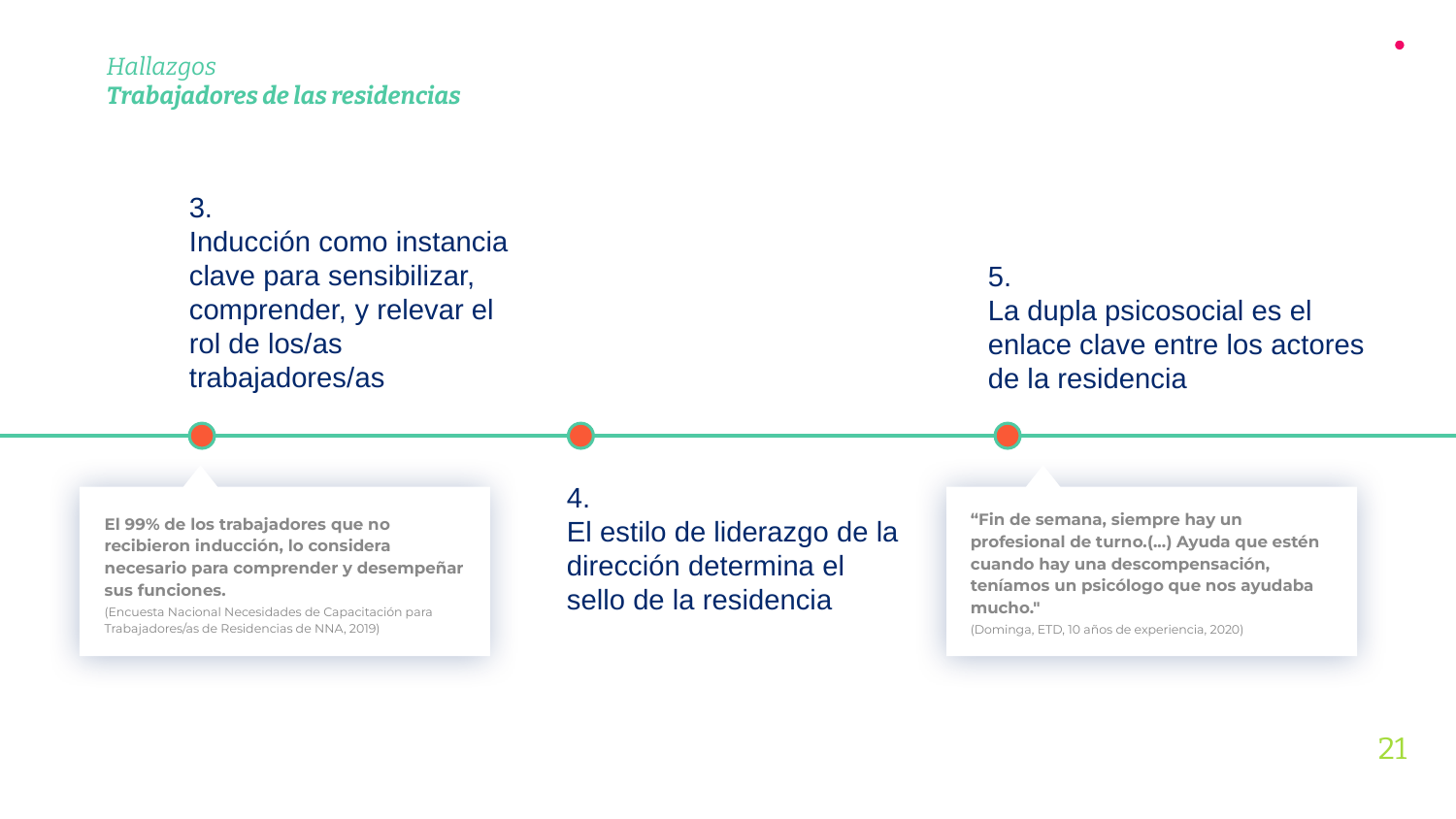

Hallazgos
Trabajadores de las residencias

3.
Inducción como instancia clave para sensibilizar, comprender, y relevar el rol de los/as trabajadores/as

5.
La dupla psicosocial es el enlace clave entre los actores de la residencia

4.
El estilo de liderazgo de la dirección determina el sello de la residencia
“Fin de semana, siempre hay un profesional de turno.(...) Ayuda que estén cuando hay una descompensación, teníamos un psicólogo que nos ayudaba mucho."
(Dominga, ETD, 10 años de experiencia, 2020)

El 99% de los trabajadores que no recibieron inducción, lo considera necesario para comprender y desempeñar sus funciones.
(Encuesta Nacional Necesidades de Capacitación para Trabajadores/as de Residencias de NNA, 2019)

21